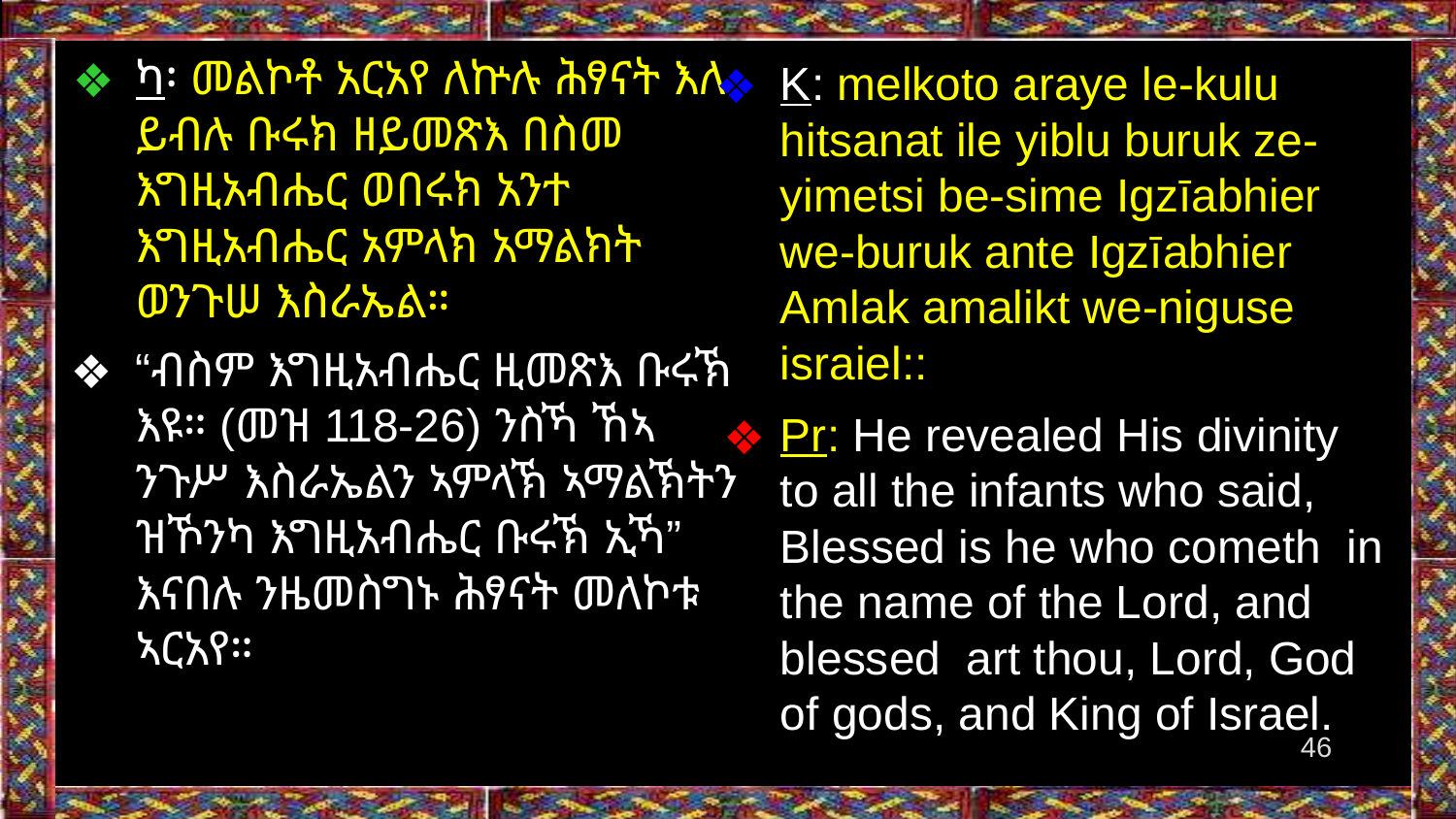

K: melkoto araye le-kulu hitsanat ile yiblu buruk ze-yimetsi be-sime Igzīabhier we-buruk ante Igzīabhier Amlak amalikt we-niguse israiel::
Pr: He revealed His divinity to all the infants who said, Blessed is he who cometh  in the name of the Lord, and  blessed  art thou, Lord, God of gods, and King of Israel.

ካ፡ መልኮቶ አርአየ ለኵሉ ሕፃናት እለ ይብሉ ቡሩክ ዘይመጽእ በስመ እግዚአብሔር ወበሩክ አንተ እግዚአብሔር አምላክ አማልክት ወንጉሠ እስራኤል።
“ብስም እግዚአብሔር ዚመጽእ ቡሩኽ እዩ። (መዝ 118-26) ንስኻ ኸኣ ንጉሥ እስራኤልን ኣምላኽ ኣማልኽትን ዝኾንካ እግዚአብሔር ቡሩኽ ኢኻ” እናበሉ ንዜመስግኑ ሕፃናት መለኮቱ ኣርአየ።

46